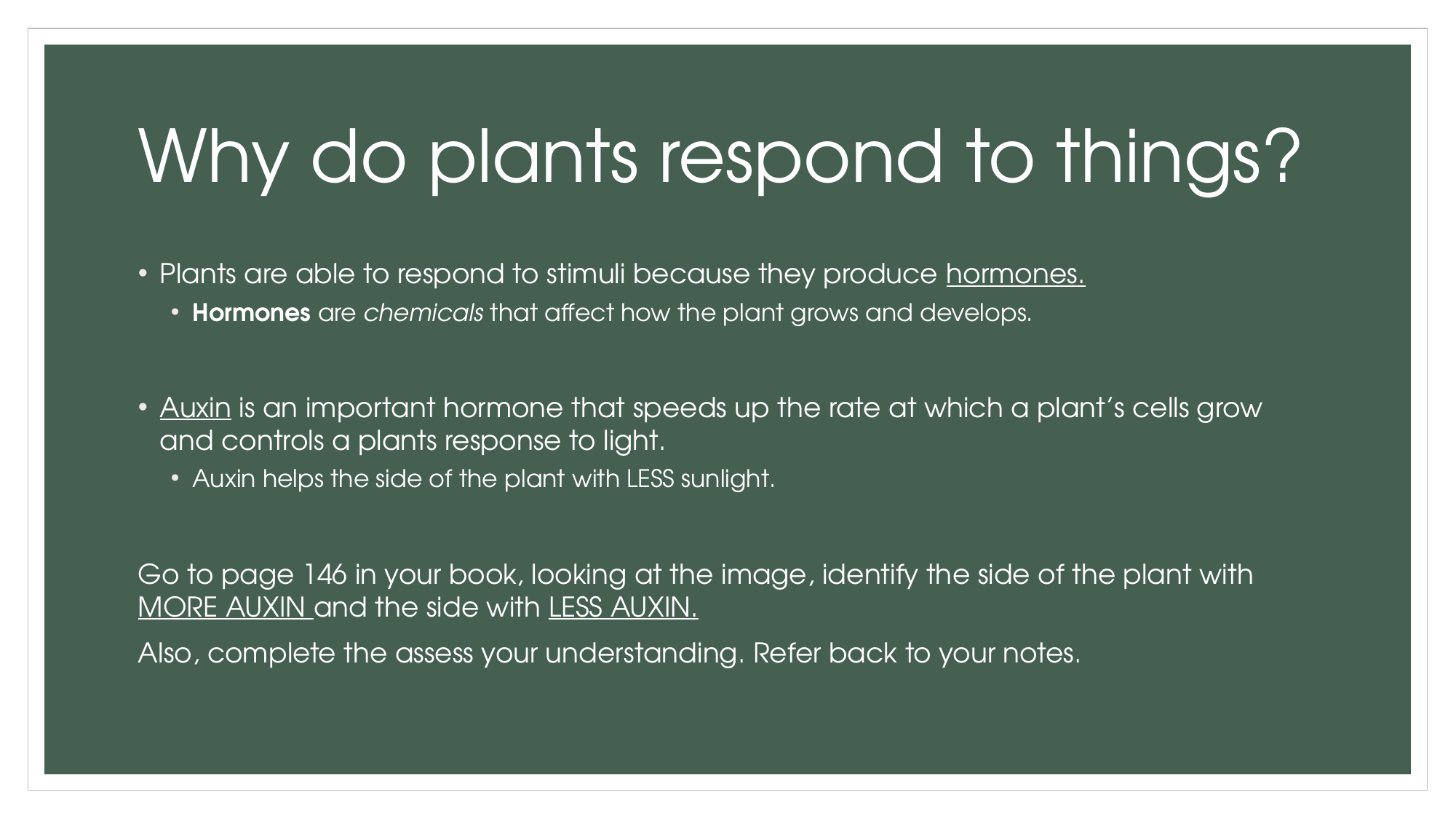

# Why do plants respond to things?
Plants are able to respond to stimuli because they produce hormones.
Hormones are chemicals that affect how the plant grows and develops.

Auxin is an important hormone that speeds up the rate at which a plant’s cells grow and controls a plants response to light.
Auxin helps the side of the plant with LESS sunlight.

Go to page 146 in your book, looking at the image, identify the side of the plant with MORE AUXIN and the side with LESS AUXIN.
Also, complete the assess your understanding. Refer back to your notes.